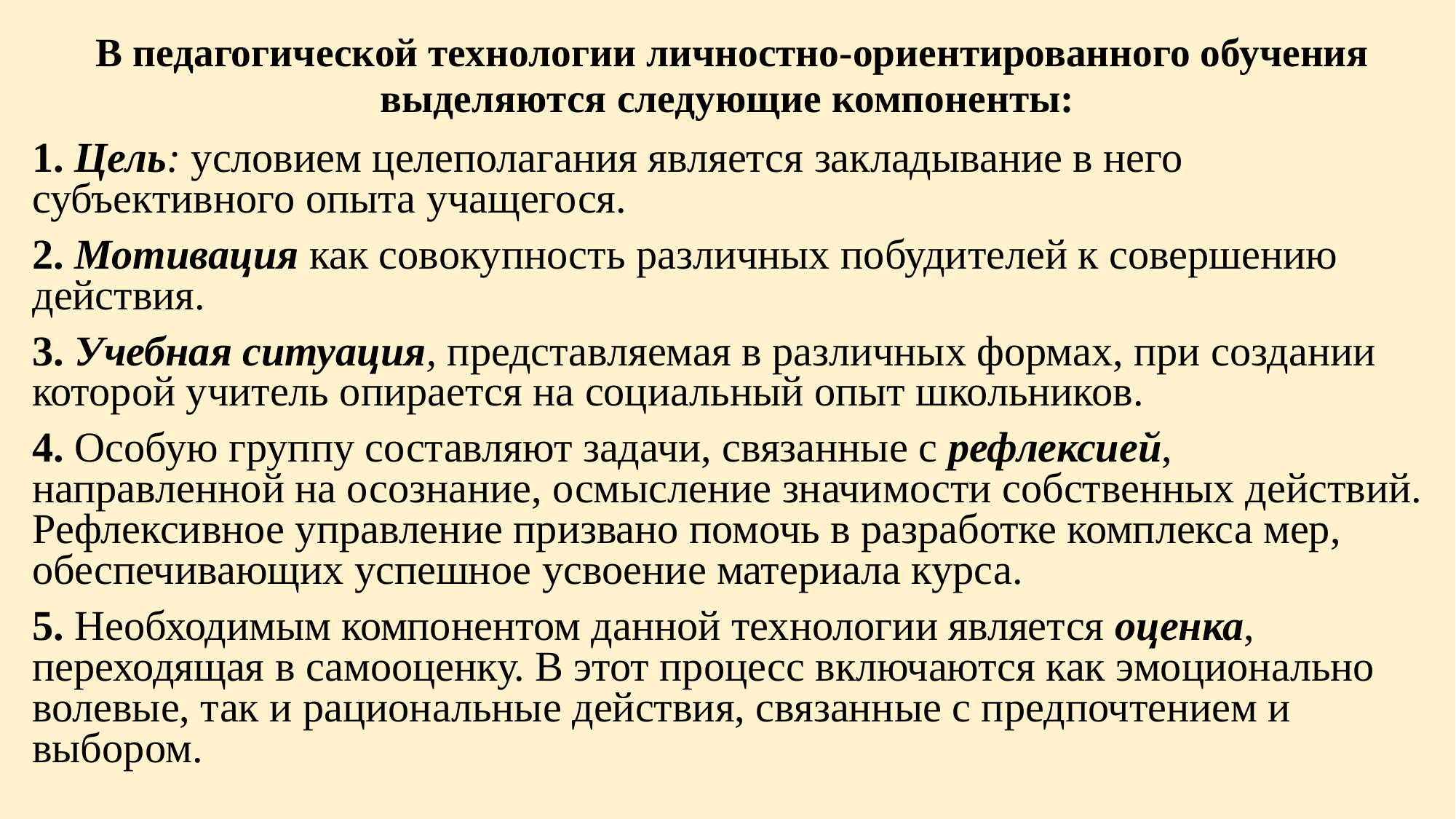

# В педагогической технологии личностно-ориентированного обучения выделяются следующие компоненты:
1. Цель: условием целеполагания является закладывание в него субъективного опыта учащегося.
2. Мотивация как совокупность различных побудителей к совершению действия.
3. Учебная ситуация, представляемая в различных формах, при создании которой учитель опирается на социальный опыт школьников.
4. Особую группу составляют задачи, связанные с рефлексией, направленной на осознание, осмысление значимости собственных действий. Рефлексивное управление призвано помочь в разработке комплекса мер, обеспечивающих успешное усвоение материала курса.
5. Необходимым компонентом данной технологии является оценка, переходящая в самооценку. В этот процесс включаются как эмоционально волевые, так и рациональные действия, связанные с предпочтением и выбором.